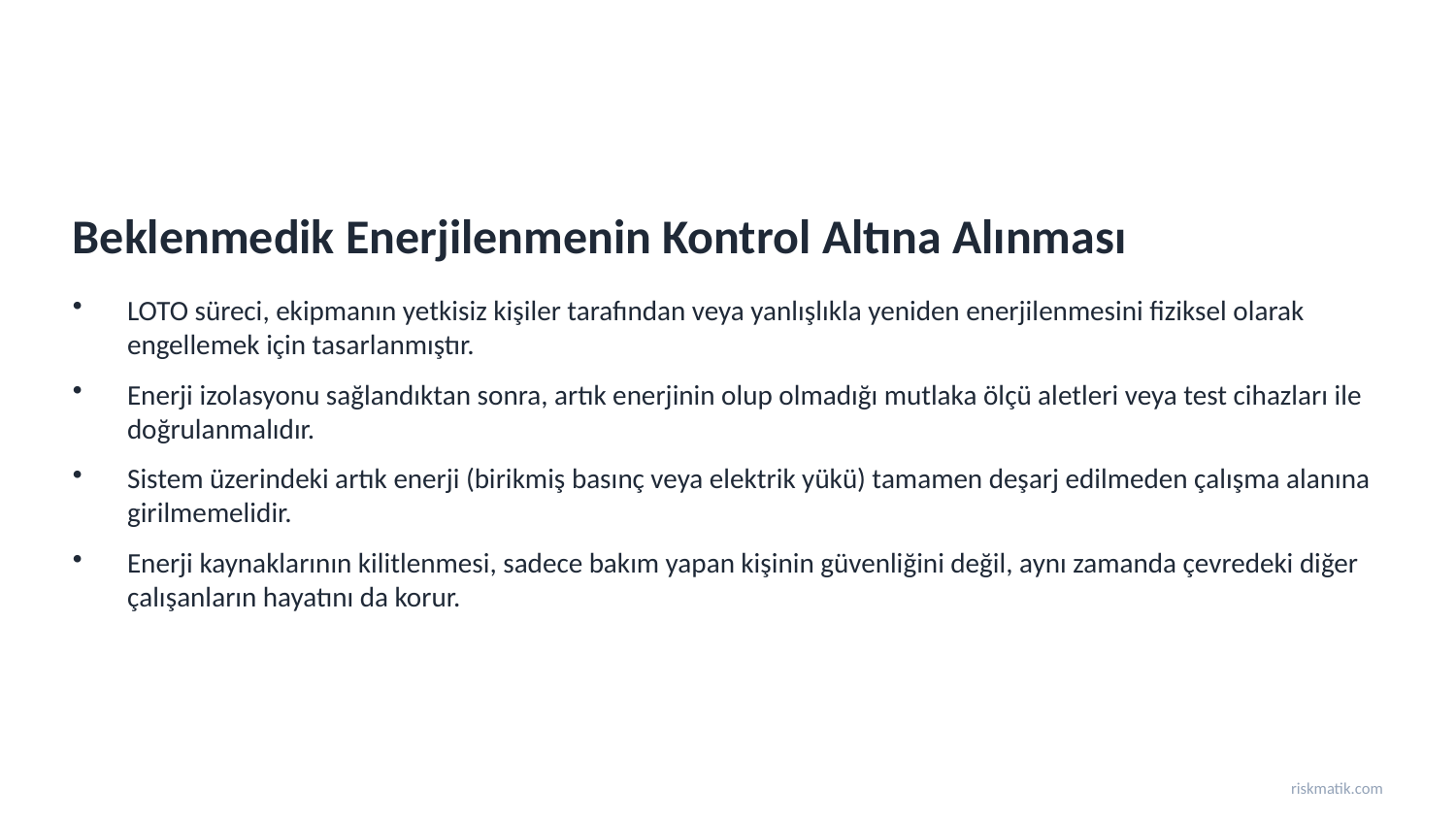

Beklenmedik Enerjilenmenin Kontrol Altına Alınması
LOTO süreci, ekipmanın yetkisiz kişiler tarafından veya yanlışlıkla yeniden enerjilenmesini fiziksel olarak engellemek için tasarlanmıştır.
Enerji izolasyonu sağlandıktan sonra, artık enerjinin olup olmadığı mutlaka ölçü aletleri veya test cihazları ile doğrulanmalıdır.
Sistem üzerindeki artık enerji (birikmiş basınç veya elektrik yükü) tamamen deşarj edilmeden çalışma alanına girilmemelidir.
Enerji kaynaklarının kilitlenmesi, sadece bakım yapan kişinin güvenliğini değil, aynı zamanda çevredeki diğer çalışanların hayatını da korur.
riskmatik.com